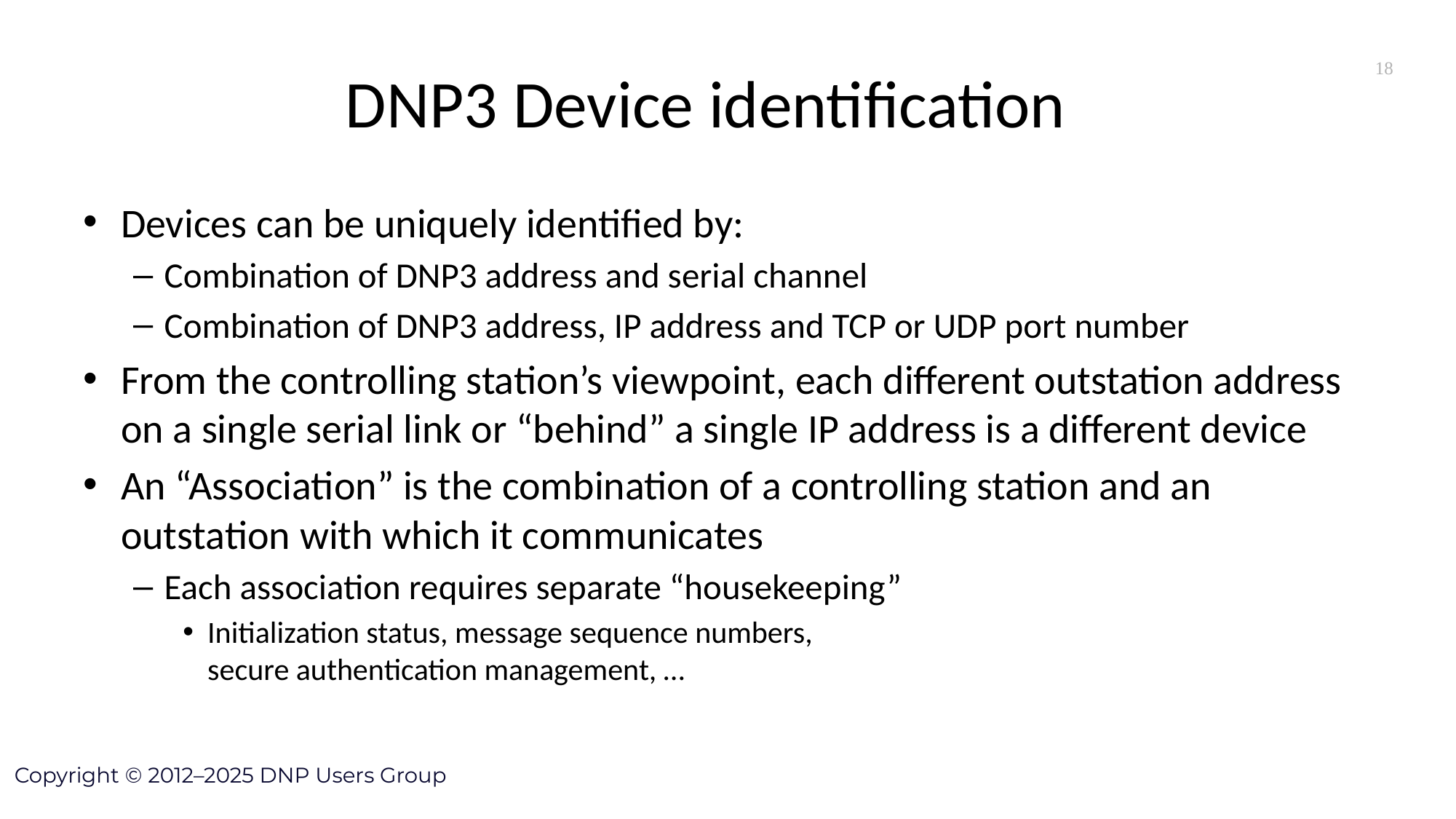

# DNP3 Device identification
18
Devices can be uniquely identified by:
Combination of DNP3 address and serial channel
Combination of DNP3 address, IP address and TCP or UDP port number
From the controlling station’s viewpoint, each different outstation address on a single serial link or “behind” a single IP address is a different device
An “Association” is the combination of a controlling station and an outstation with which it communicates
Each association requires separate “housekeeping”
Initialization status, message sequence numbers,
secure authentication management, …